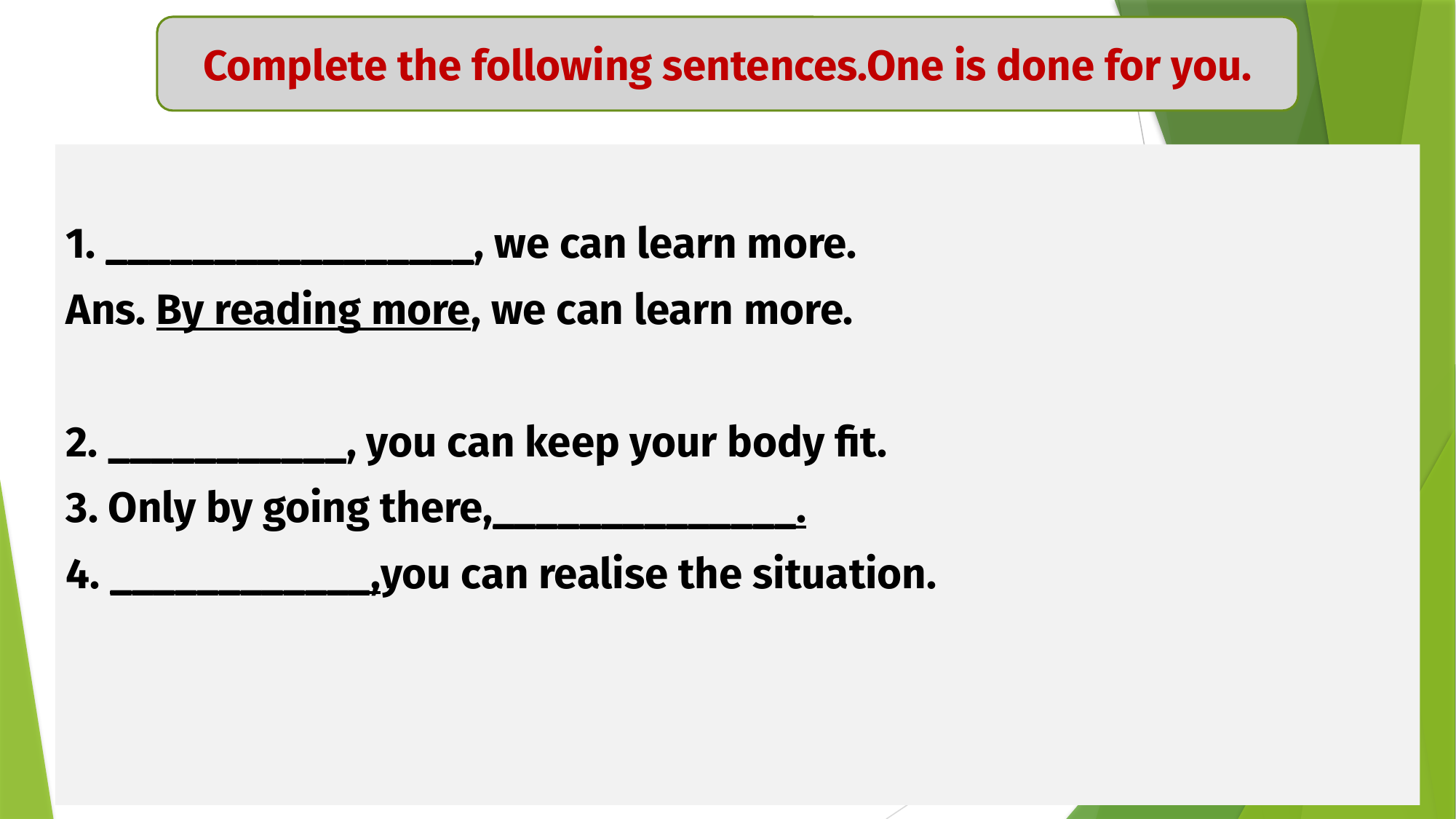

Complete the following sentences.One is done for you.

1. _________________, we can learn more.
Ans. By reading more, we can learn more.

2. ___________, you can keep your body fit.
3. Only by going there,______________.
4. ____________,you can realise the situation.

10/8/2020
10/8/2020
10/8/2020
10/8/2020
10/8/2020
10/8/2020
10/8/2020